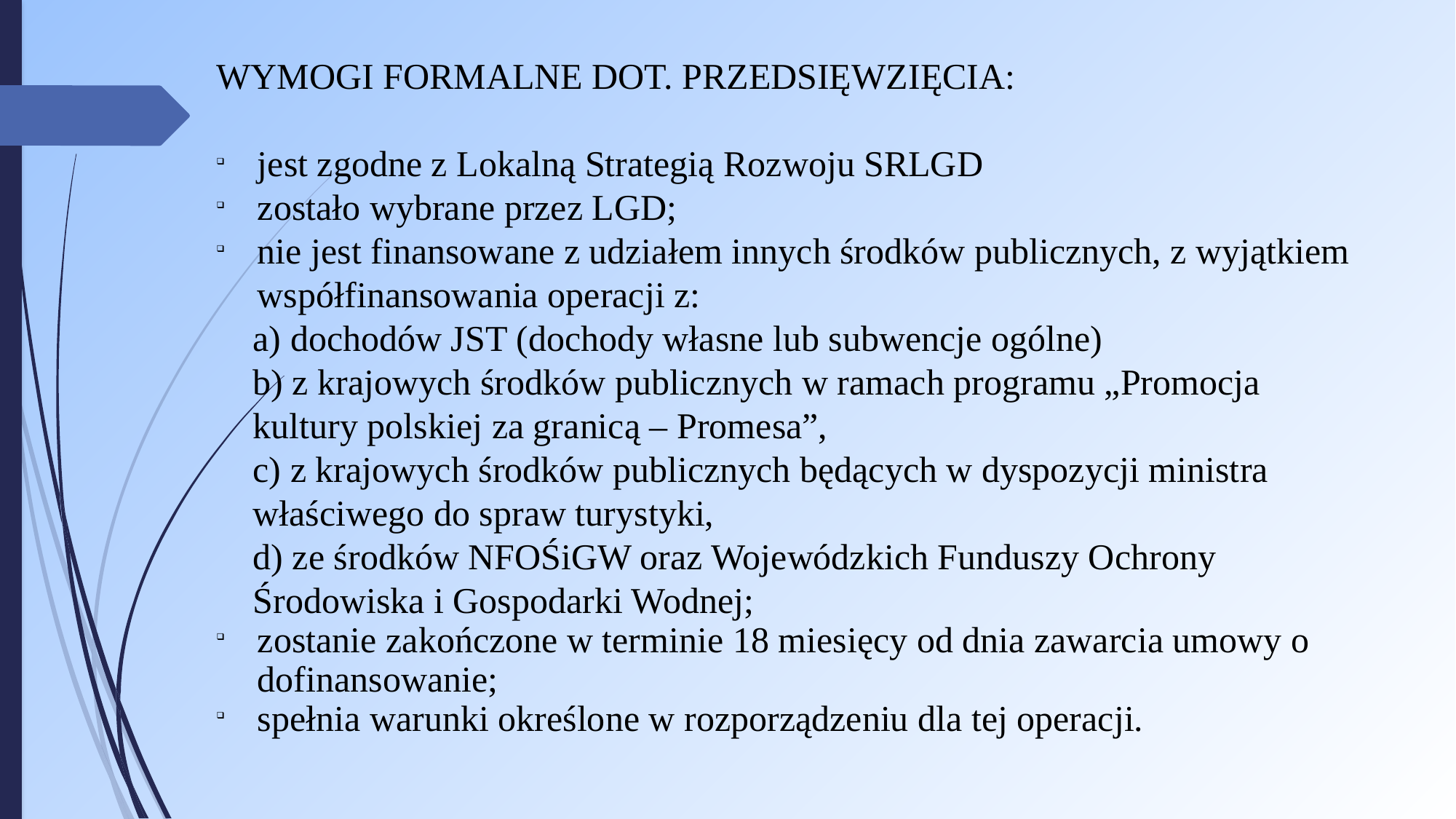

WYMOGI FORMALNE DOT. PRZEDSIĘWZIĘCIA:

jest zgodne z Lokalną Strategią Rozwoju SRLGD
zostało wybrane przez LGD;
nie jest finansowane z udziałem innych środków publicznych, z wyjątkiem współfinansowania operacji z:
    a) dochodów JST (dochody własne lub subwencje ogólne)
    b) z krajowych środków publicznych w ramach programu „Promocja
    kultury polskiej za granicą – Promesa”,
    c) z krajowych środków publicznych będących w dyspozycji ministra
    właściwego do spraw turystyki,
    d) ze środków NFOŚiGW oraz Wojewódzkich Funduszy Ochrony
    Środowiska i Gospodarki Wodnej;
zostanie zakończone w terminie 18 miesięcy od dnia zawarcia umowy o dofinansowanie;
spełnia warunki określone w rozporządzeniu dla tej operacji.